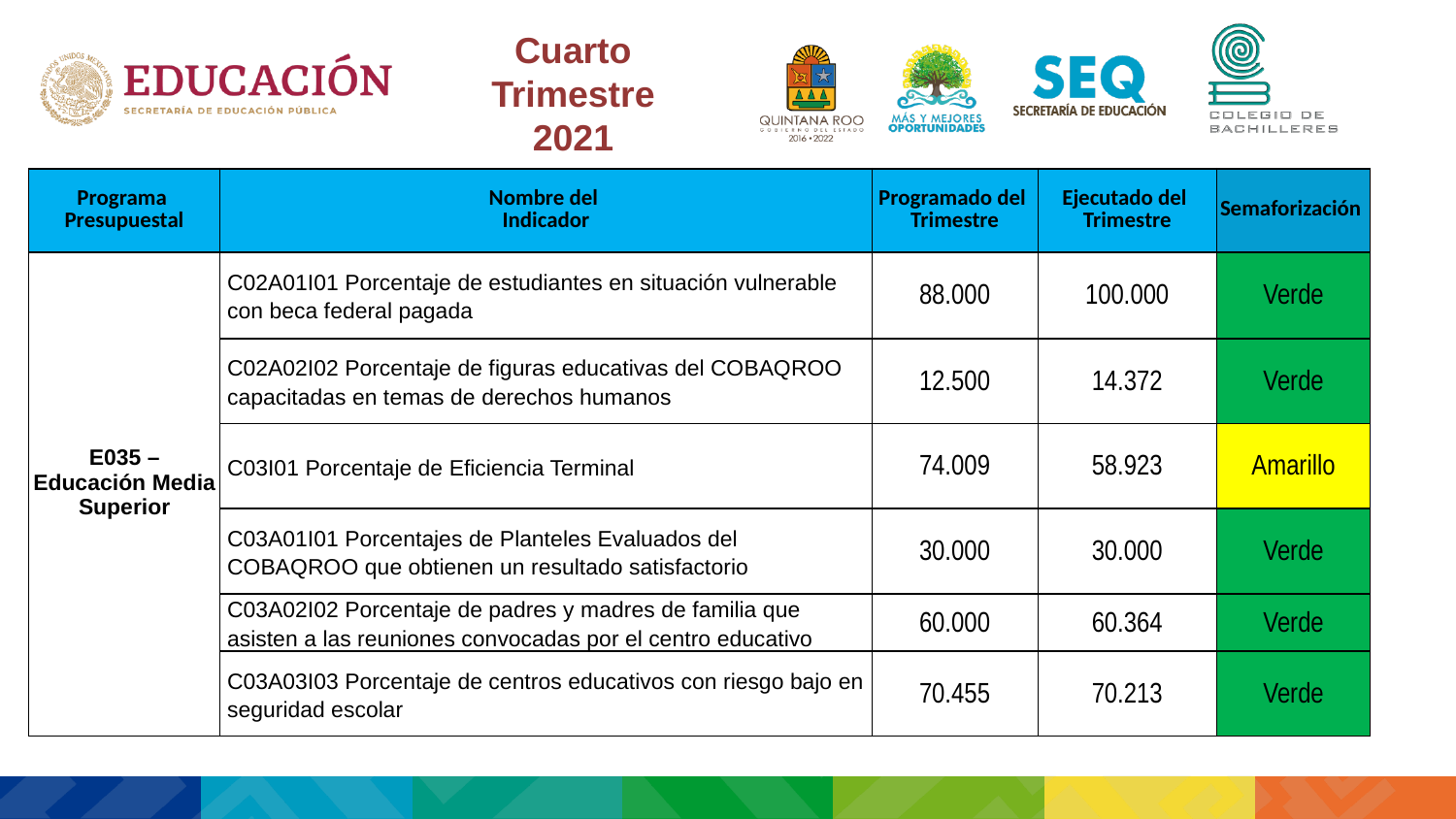

Cuarto Trimestre 2021
| Programa Presupuestal | Nombre del Indicador | Programado del Trimestre | Ejecutado del Trimestre | Semaforización |
| --- | --- | --- | --- | --- |
| E035 – Educación Media Superior | C02A01I01 Porcentaje de estudiantes en situación vulnerable con beca federal pagada | 88.000 | 100.000 | Verde |
|  | C02A02I02 Porcentaje de figuras educativas del COBAQROO capacitadas en temas de derechos humanos | 12.500 | 14.372 | Verde |
|  | C03I01 Porcentaje de Eficiencia Terminal | 74.009 | 58.923 | Amarillo |
|  | C03A01I01 Porcentajes de Planteles Evaluados del COBAQROO que obtienen un resultado satisfactorio | 30.000 | 30.000 | Verde |
|  | C03A02I02 Porcentaje de padres y madres de familia que asisten a las reuniones convocadas por el centro educativo | 60.000 | 60.364 | Verde |
|  | C03A03I03 Porcentaje de centros educativos con riesgo bajo en seguridad escolar | 70.455 | 70.213 | Verde |